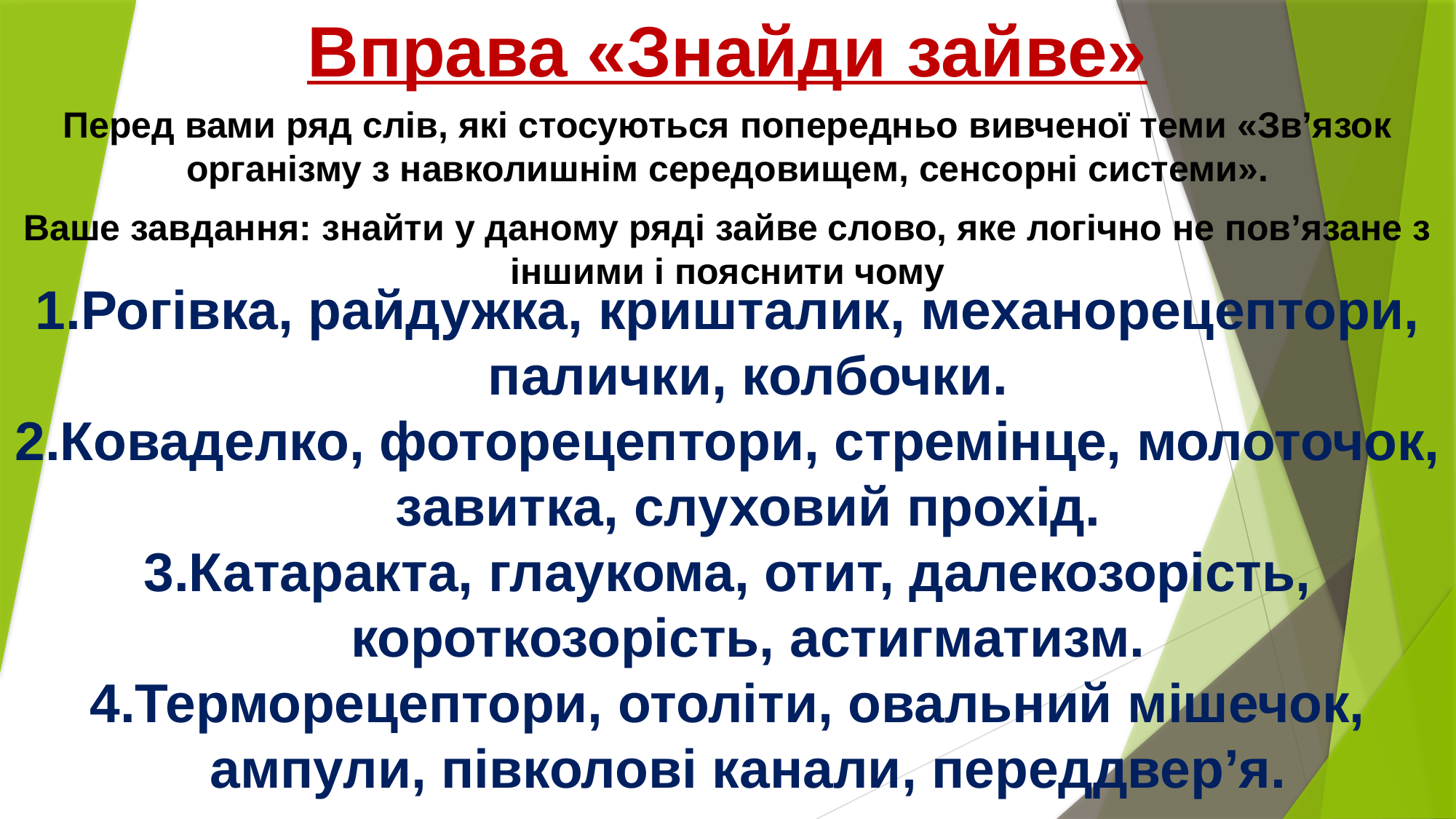

# Вправа «Знайди зайве»
Перед вами ряд слів, які стосуються попередньо вивченої теми «Зв’язок організму з навколишнім середовищем, сенсорні системи».
Ваше завдання: знайти у даному ряді зайве слово, яке логічно не пов’язане з іншими і пояснити чому
Рогівка, райдужка, кришталик, механорецептори, палички, колбочки.
Коваделко, фоторецептори, стремінце, молоточок, завитка, слуховий прохід.
Катаракта, глаукома, отит, далекозорість, короткозорість, астигматизм.
Терморецептори, отоліти, овальний мішечок, ампули, півколові канали, переддвер’я.